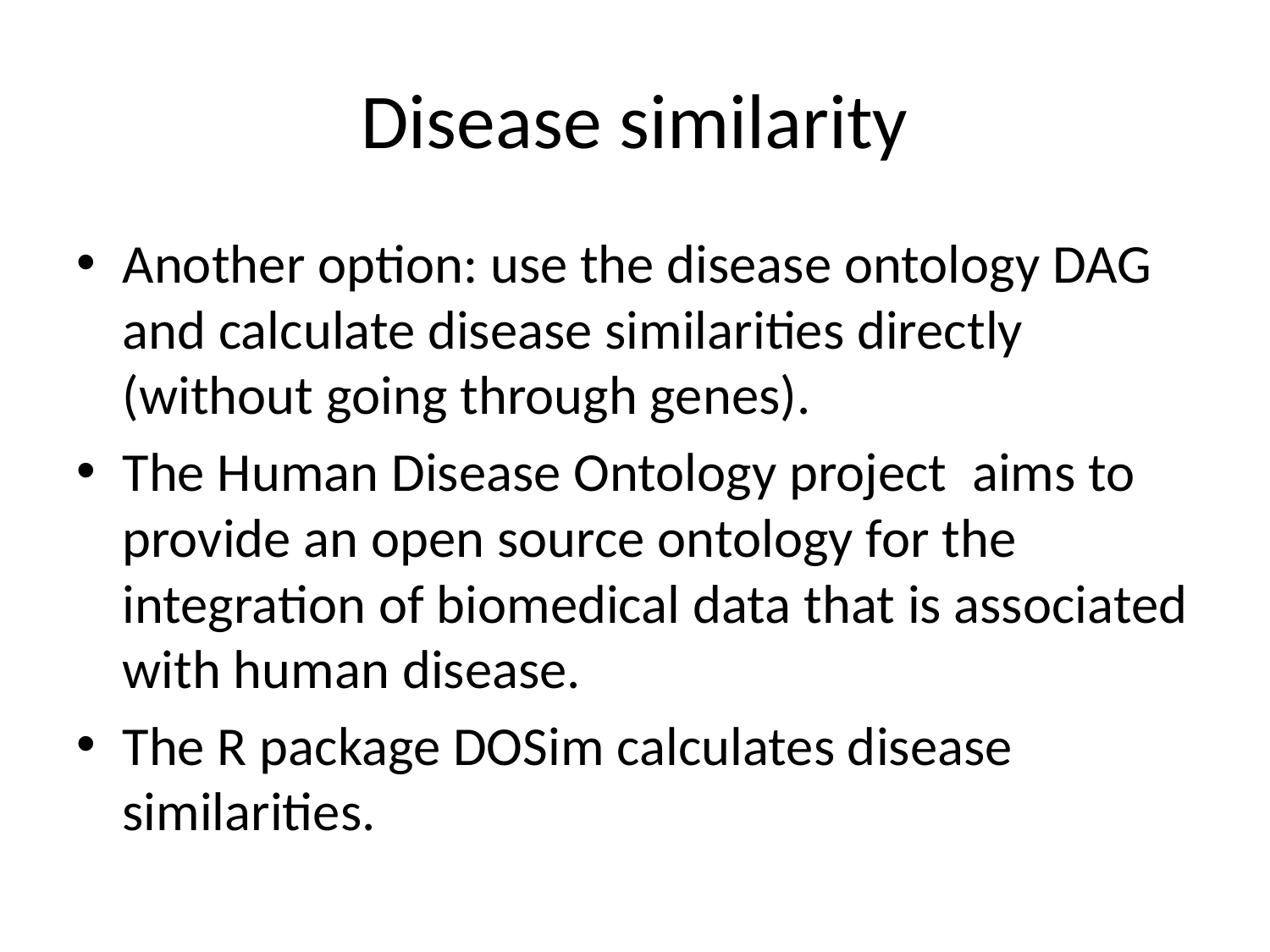

# Disease similarity
Another option: use the disease ontology DAG and calculate disease similarities directly (without going through genes).
The Human Disease Ontology project  aims to provide an open source ontology for the integration of biomedical data that is associated with human disease.
The R package DOSim calculates disease similarities.